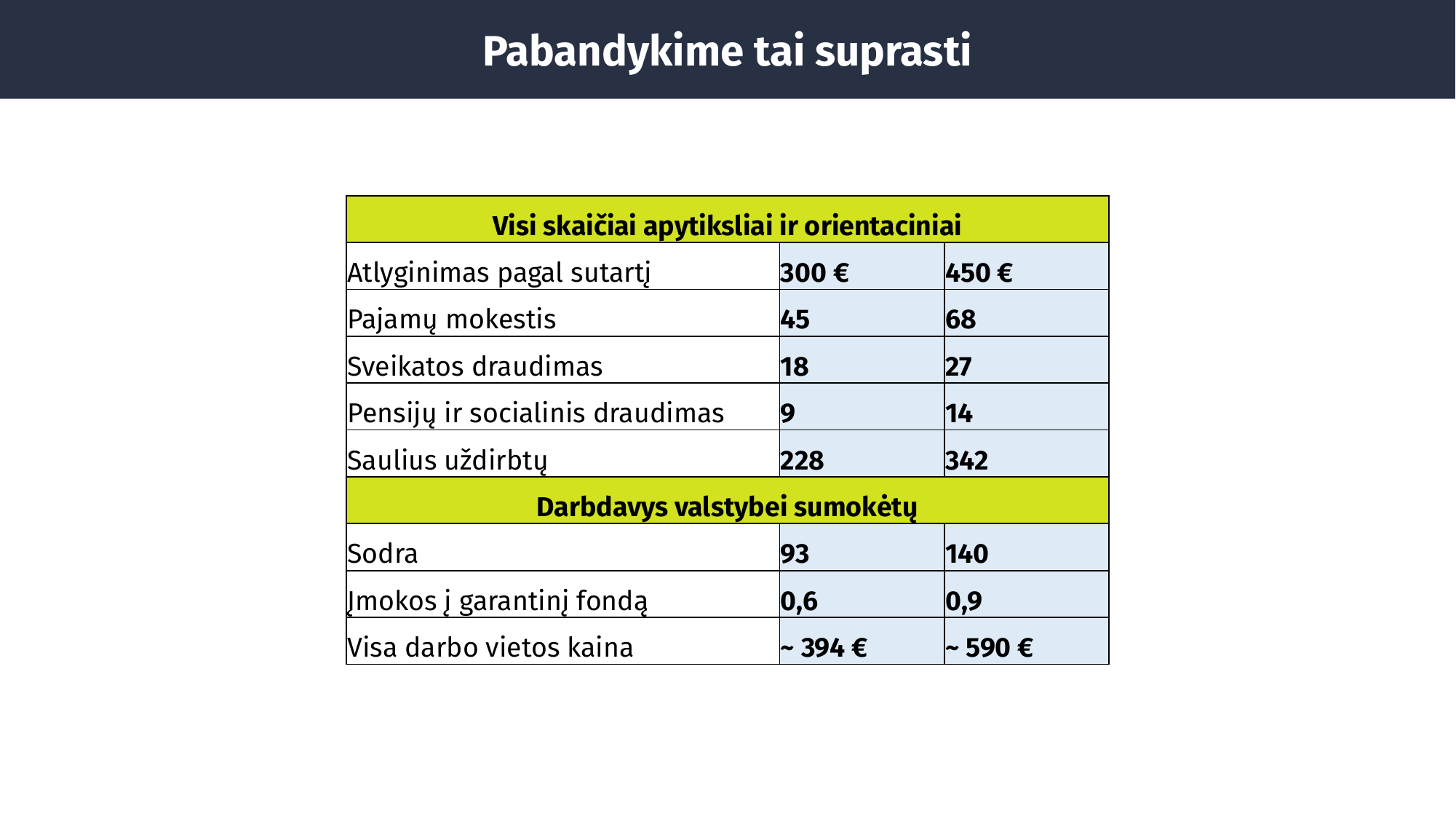

Pabandykime tai suprasti
| Visi skaičiai apytiksliai ir orientaciniai |  |  |
| --- | --- | --- |
| Atlyginimas pagal sutartį | 300 € | 450 € |
| Pajamų mokestis | 45 | 68 |
| Sveikatos draudimas | 18 | 27 |
| Pensijų ir socialinis draudimas | 9 | 14 |
| Saulius uždirbtų | 228 | 342 |
| Darbdavys valstybei sumokėtų |  |  |
| Sodra | 93 | 140 |
| Įmokos į garantinį fondą | 0,6 | 0,9 |
| Visa darbo vietos kaina | ~ 394 € | ~ 590 € |